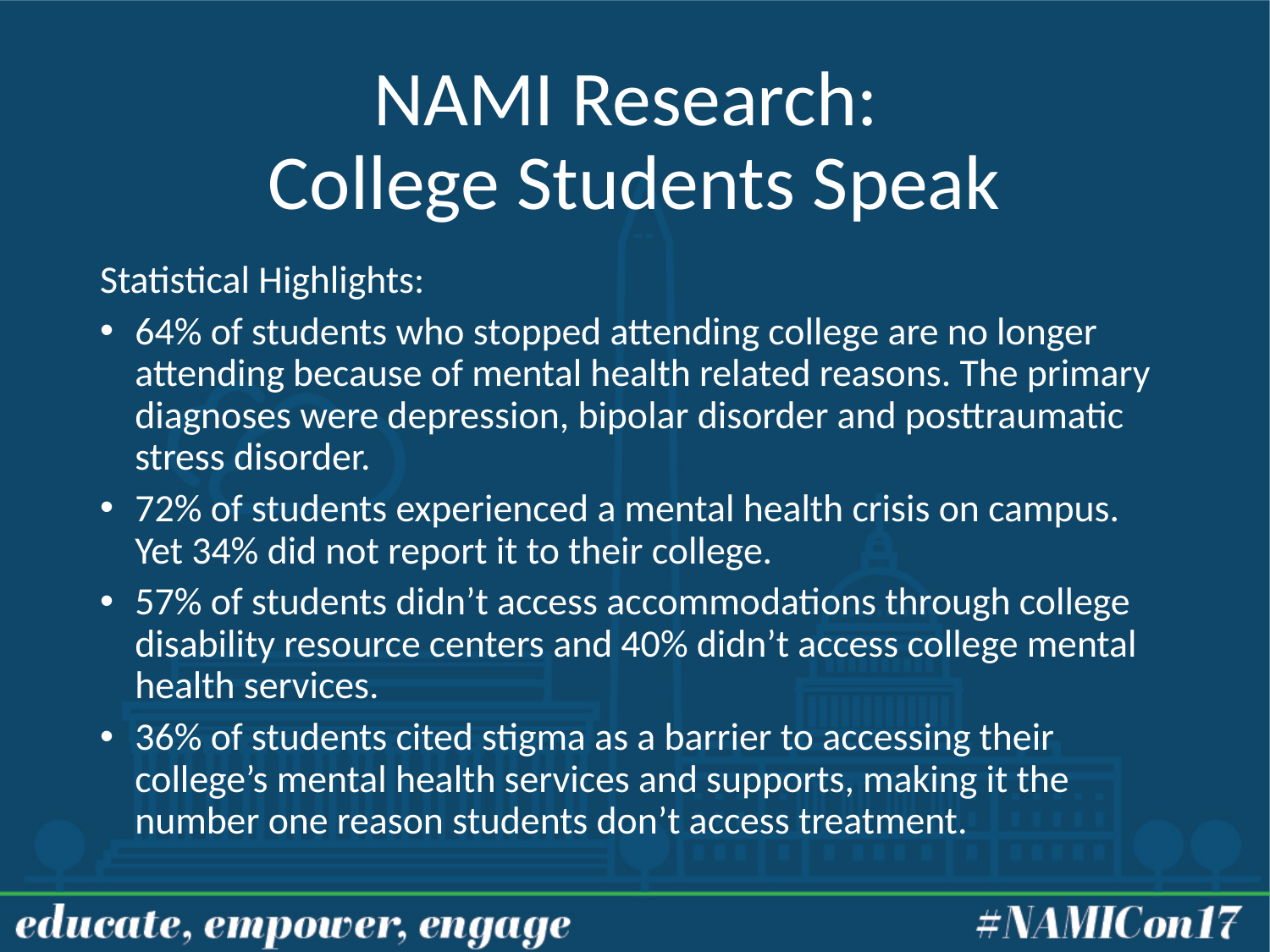

# NAMI Research: College Students Speak
Statistical Highlights:
64% of students who stopped attending college are no longer attending because of mental health related reasons. The primary diagnoses were depression, bipolar disorder and posttraumatic stress disorder.
72% of students experienced a mental health crisis on campus. Yet 34% did not report it to their college.
57% of students didn’t access accommodations through college disability resource centers and 40% didn’t access college mental health services.
36% of students cited stigma as a barrier to accessing their college’s mental health services and supports, making it the number one reason students don’t access treatment.